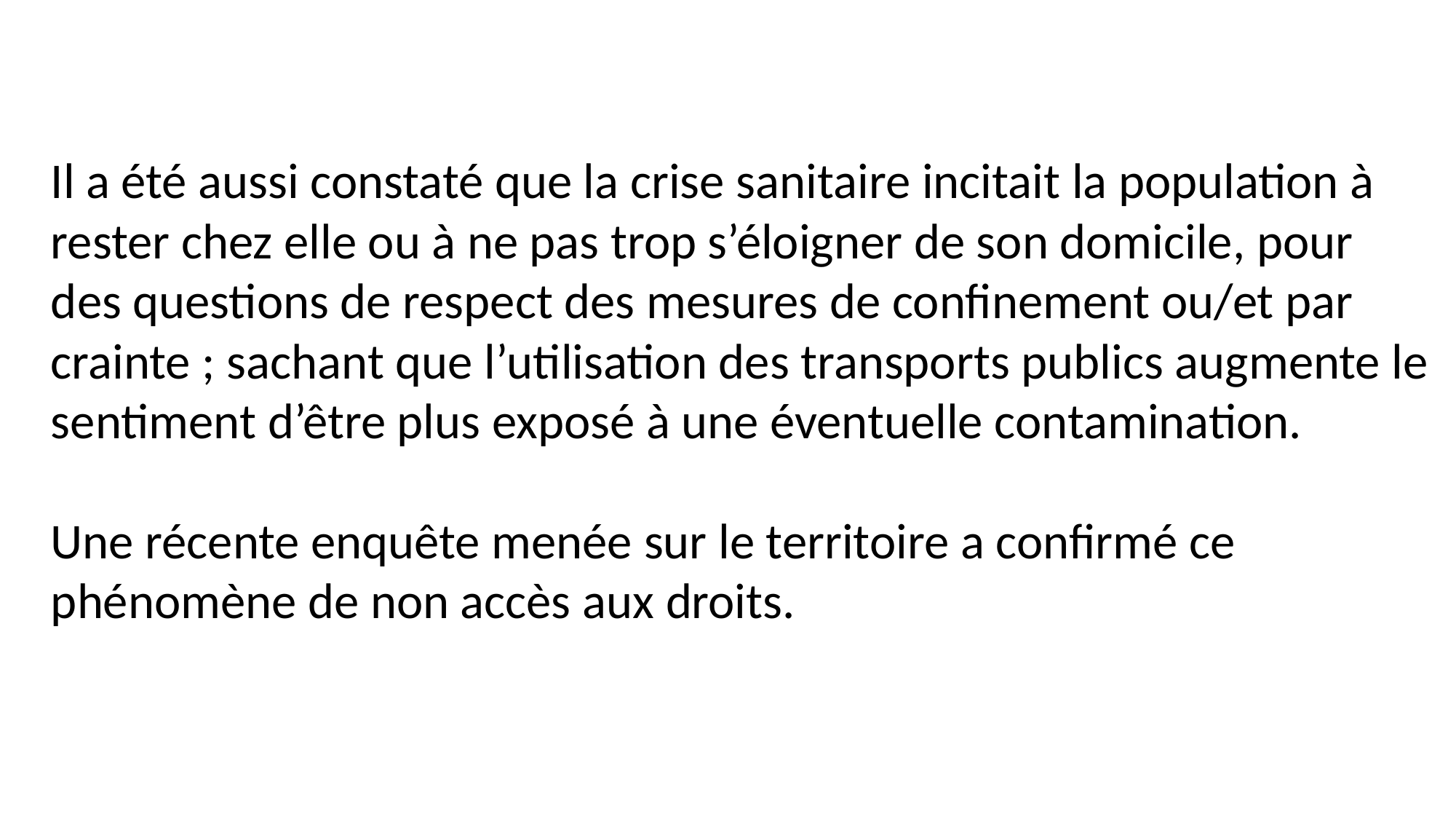

Il a été aussi constaté que la crise sanitaire incitait la population à rester chez elle ou à ne pas trop s’éloigner de son domicile, pour des questions de respect des mesures de confinement ou/et par crainte ; sachant que l’utilisation des transports publics augmente le sentiment d’être plus exposé à une éventuelle contamination.

Une récente enquête menée sur le territoire a confirmé ce phénomène de non accès aux droits.